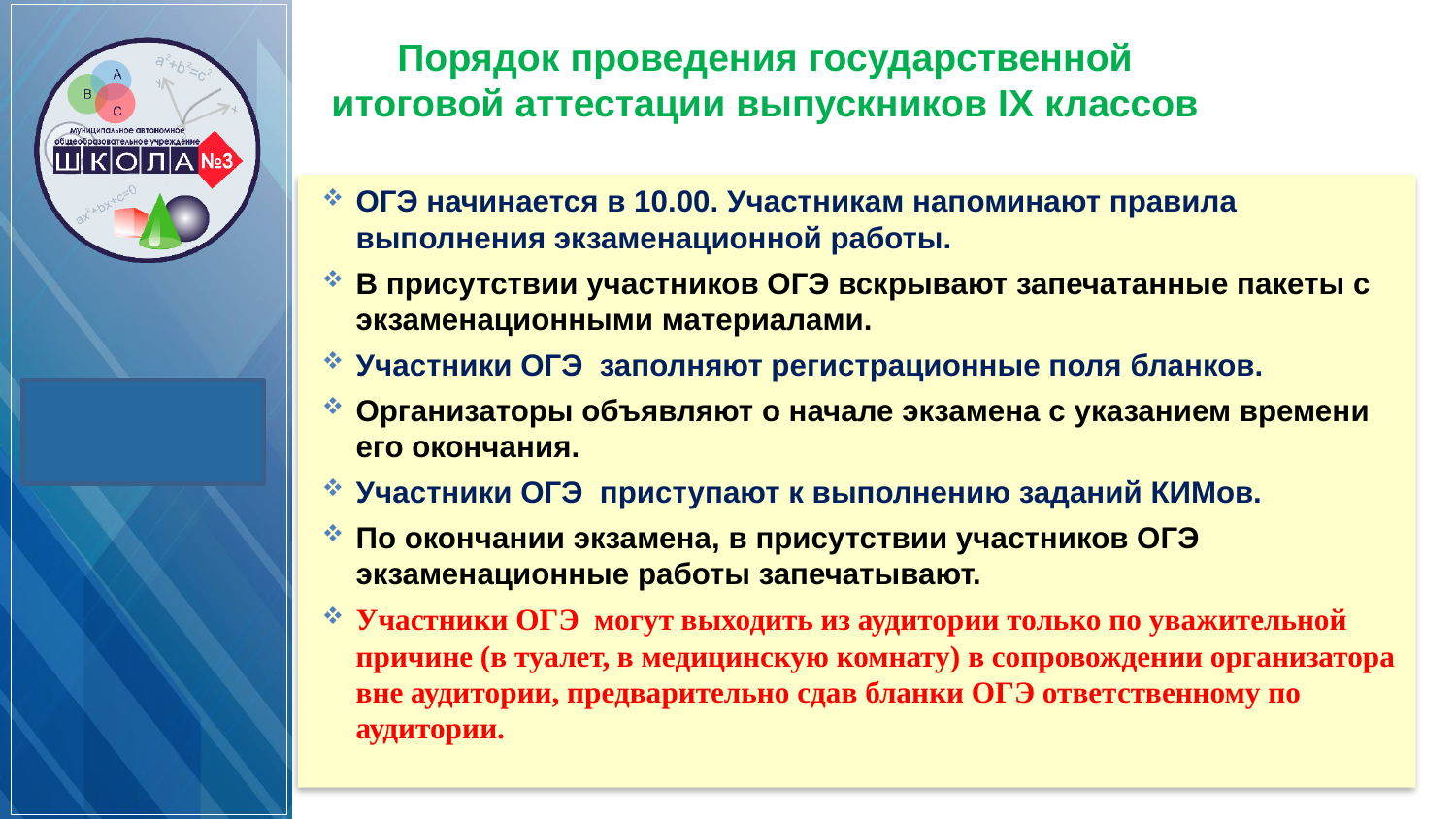

# Порядок проведения государственной итоговой аттестации выпускников IХ классов
ОГЭ начинается в 10.00. Участникам напоминают правила выполнения экзаменационной работы.
В присутствии участников ОГЭ вскрывают запечатанные пакеты с экзаменационными материалами.
Участники ОГЭ  заполняют регистрационные поля бланков.
Организаторы объявляют о начале экзамена с указанием времени его окончания.
Участники ОГЭ  приступают к выполнению заданий КИМов.
По окончании экзамена, в присутствии участников ОГЭ экзаменационные работы запечатывают.
Участники ОГЭ  могут выходить из аудитории только по уважительной причине (в туалет, в медицинскую комнату) в сопровождении организатора вне аудитории, предварительно сдав бланки ОГЭ ответственному по аудитории.